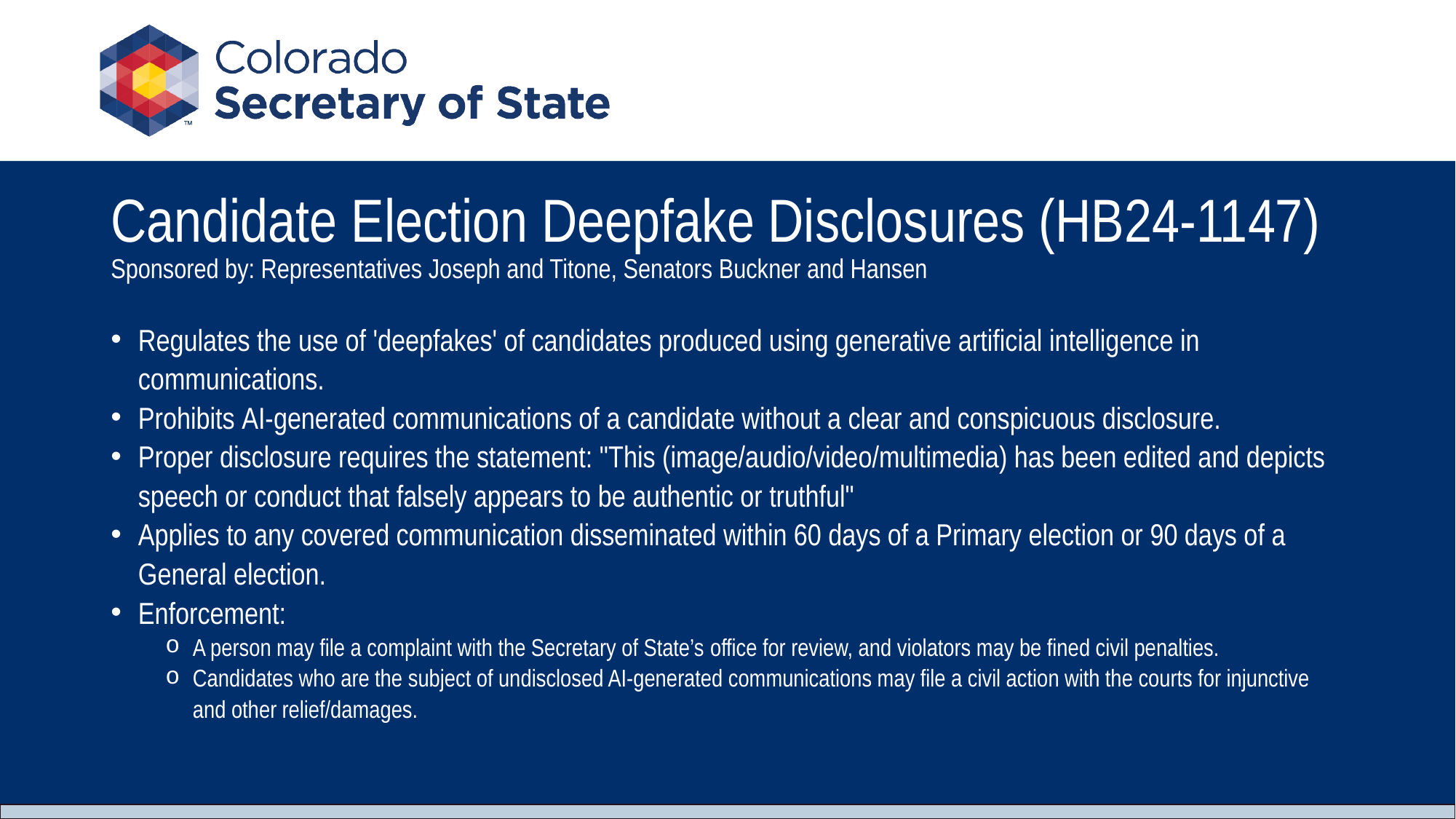

# Candidate Election Deepfake Disclosures (HB24-1147) Sponsored by: Representatives Joseph and Titone, Senators Buckner and Hansen
Regulates the use of 'deepfakes' of candidates produced using generative artificial intelligence in communications.
Prohibits AI-generated communications of a candidate without a clear and conspicuous disclosure.
Proper disclosure requires the statement: "This (image/audio/video/multimedia) has been edited and depicts speech or conduct that falsely appears to be authentic or truthful"
Applies to any covered communication disseminated within 60 days of a Primary election or 90 days of a General election.
Enforcement:
A person may file a complaint with the Secretary of State’s office for review, and violators may be fined civil penalties.
Candidates who are the subject of undisclosed AI-generated communications may file a civil action with the courts for injunctive and other relief/damages.